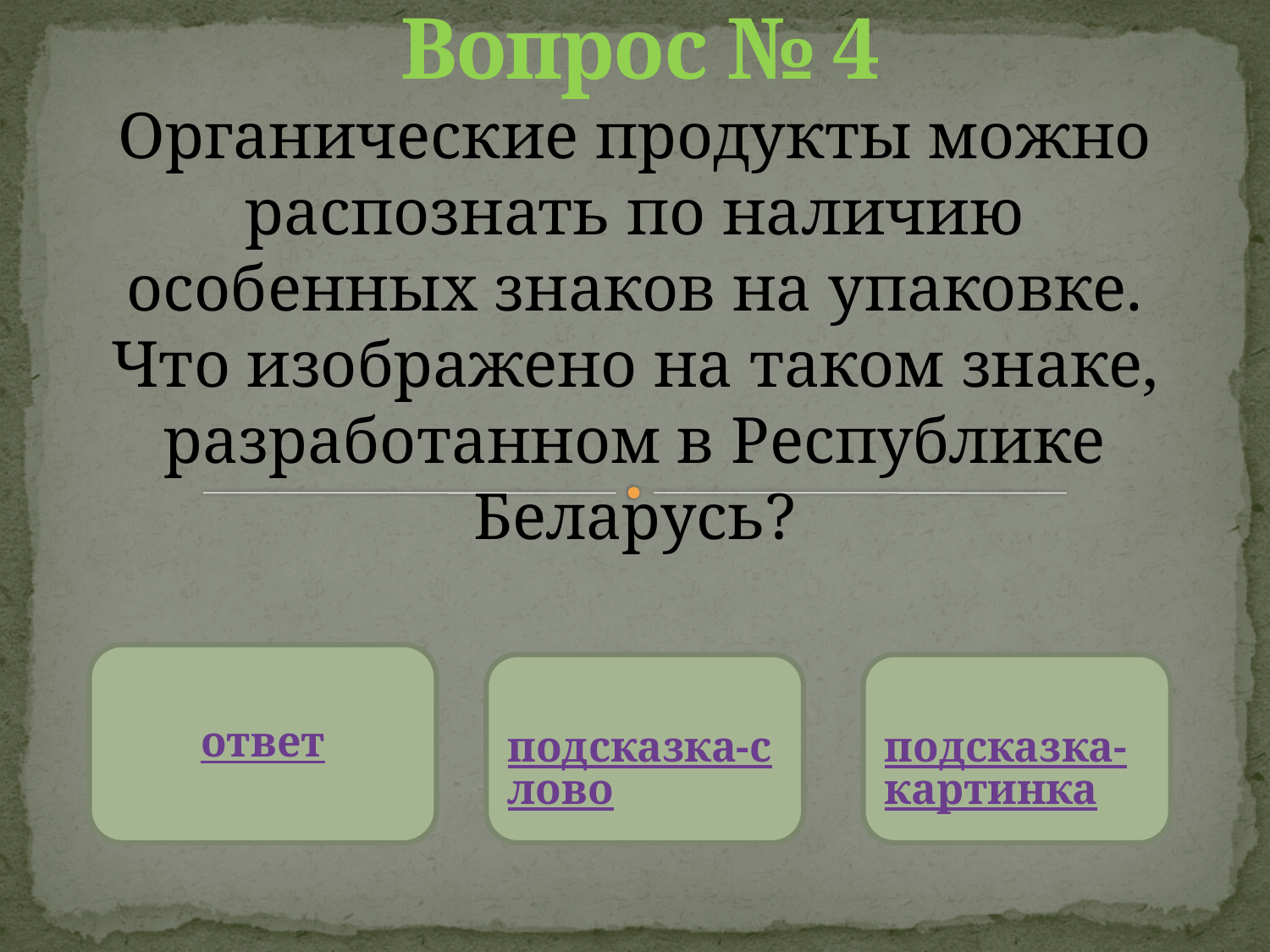

# Вопрос № 4
Органические продукты можно распознать по наличию особенных знаков на упаковке. Что изображено на таком знаке, разработанном в Республике Беларусь?

ответ
подсказка-слово
подсказка-картинка